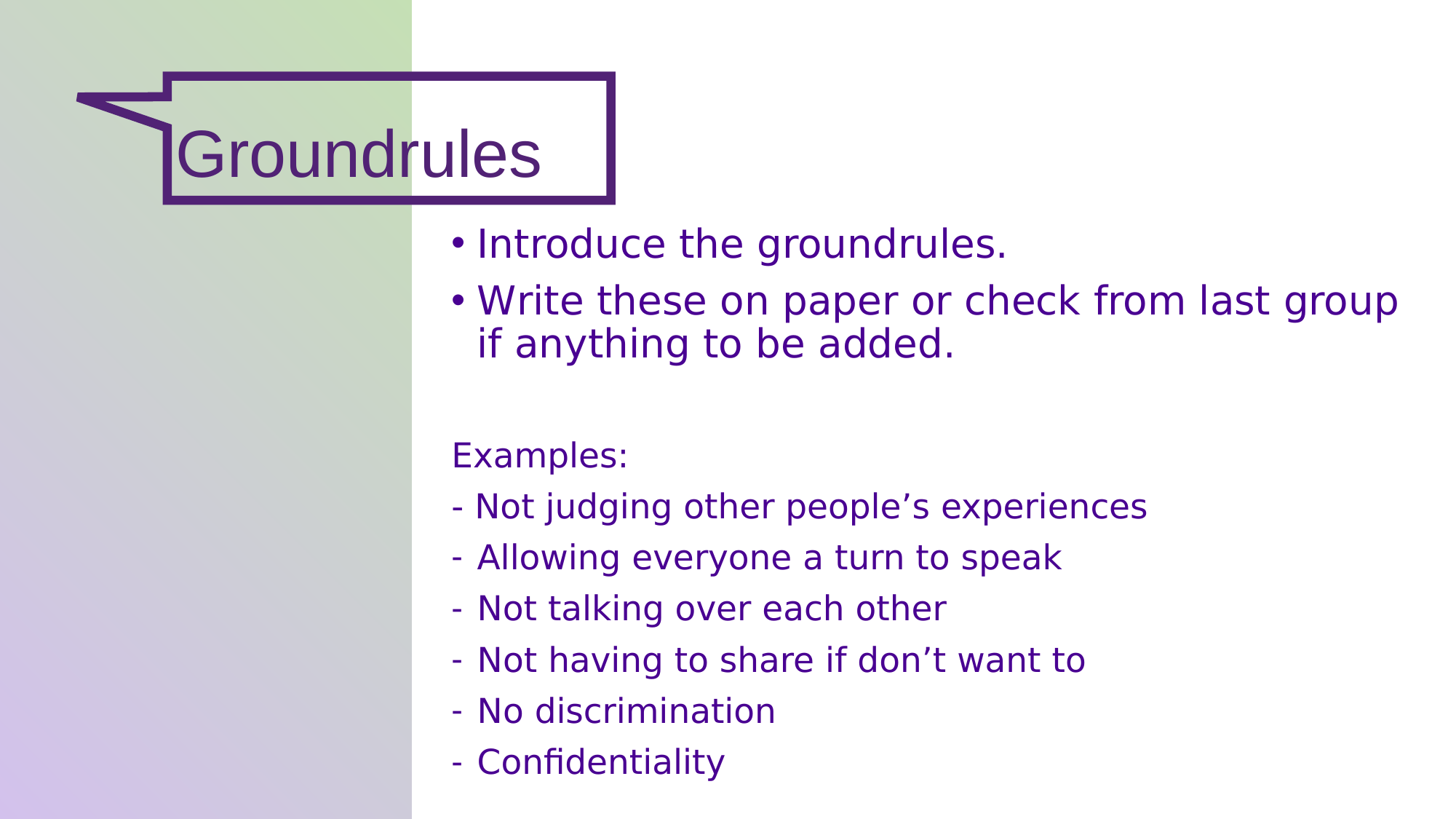

Groundrules
Introduce the groundrules.
Write these on paper or check from last group if anything to be added.

Examples:
- Not judging other people’s experiences
Allowing everyone a turn to speak
Not talking over each other
Not having to share if don’t want to
No discrimination
Confidentiality